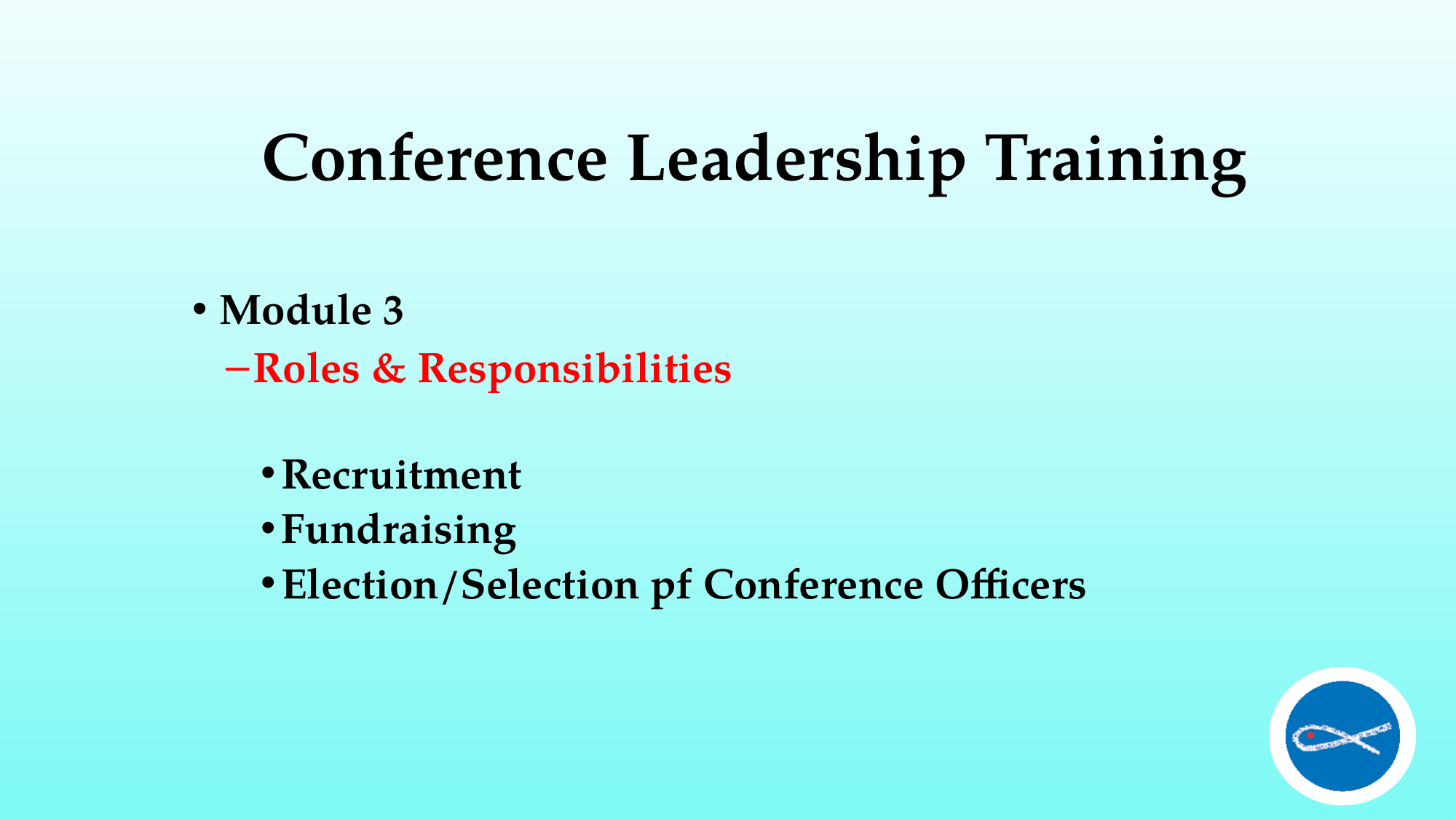

# Conference Leadership Training

Module 3
Roles & Responsibilities

Recruitment
Fundraising
Election/Selection pf Conference Officers